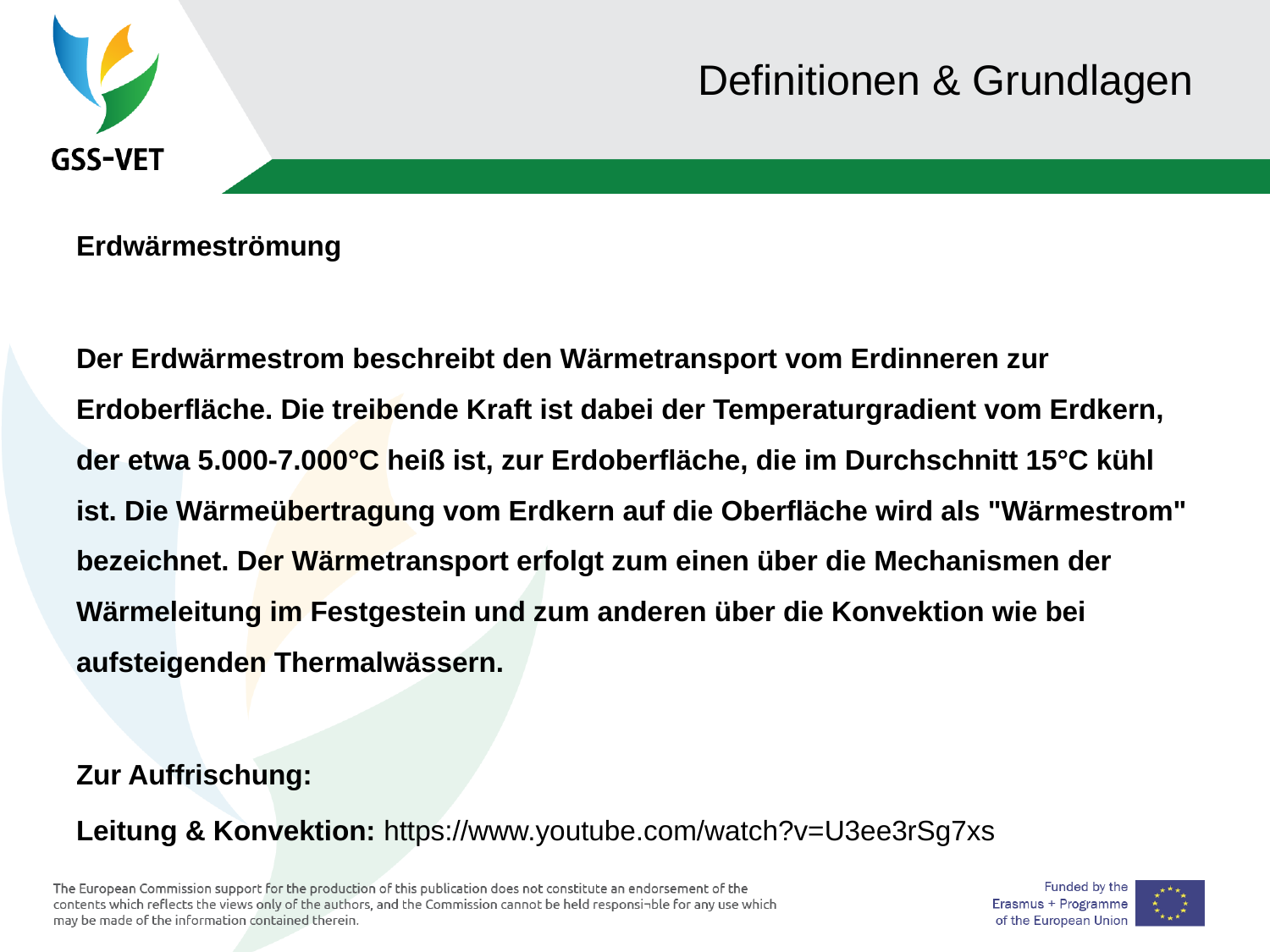

# Definitionen & Grundlagen
Erdwärmeströmung

Der Erdwärmestrom beschreibt den Wärmetransport vom Erdinneren zur Erdoberfläche. Die treibende Kraft ist dabei der Temperaturgradient vom Erdkern, der etwa 5.000-7.000°C heiß ist, zur Erdoberfläche, die im Durchschnitt 15°C kühl ist. Die Wärmeübertragung vom Erdkern auf die Oberfläche wird als "Wärmestrom" bezeichnet. Der Wärmetransport erfolgt zum einen über die Mechanismen der Wärmeleitung im Festgestein und zum anderen über die Konvektion wie bei aufsteigenden Thermalwässern.

Zur Auffrischung:
Leitung & Konvektion: https://www.youtube.com/watch?v=U3ee3rSg7xs